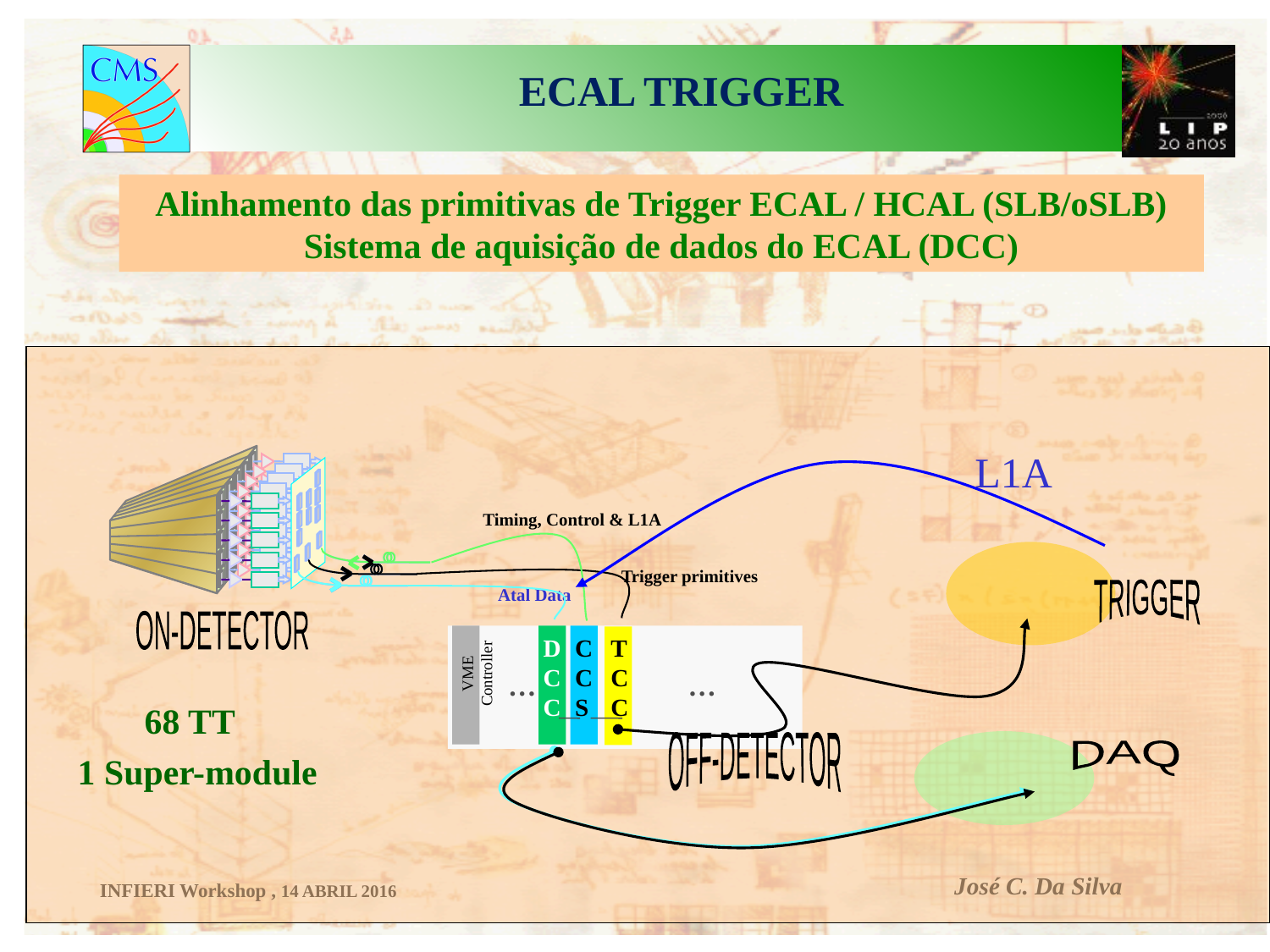

ECAL TRIGGER
Alinhamento das primitivas de Trigger ECAL / HCAL (SLB/oSLB)
Sistema de aquisição de dados do ECAL (DCC)

L1A

Timing, Control & L1A

Trigger primitives

Atal Data

TRIGGER

ON-DETECTOR

D
C
C
C
C
S
T
C
C

…
…

OFF-DETECTOR
VME
Controller
68 TT

DAQ
1 Super-module